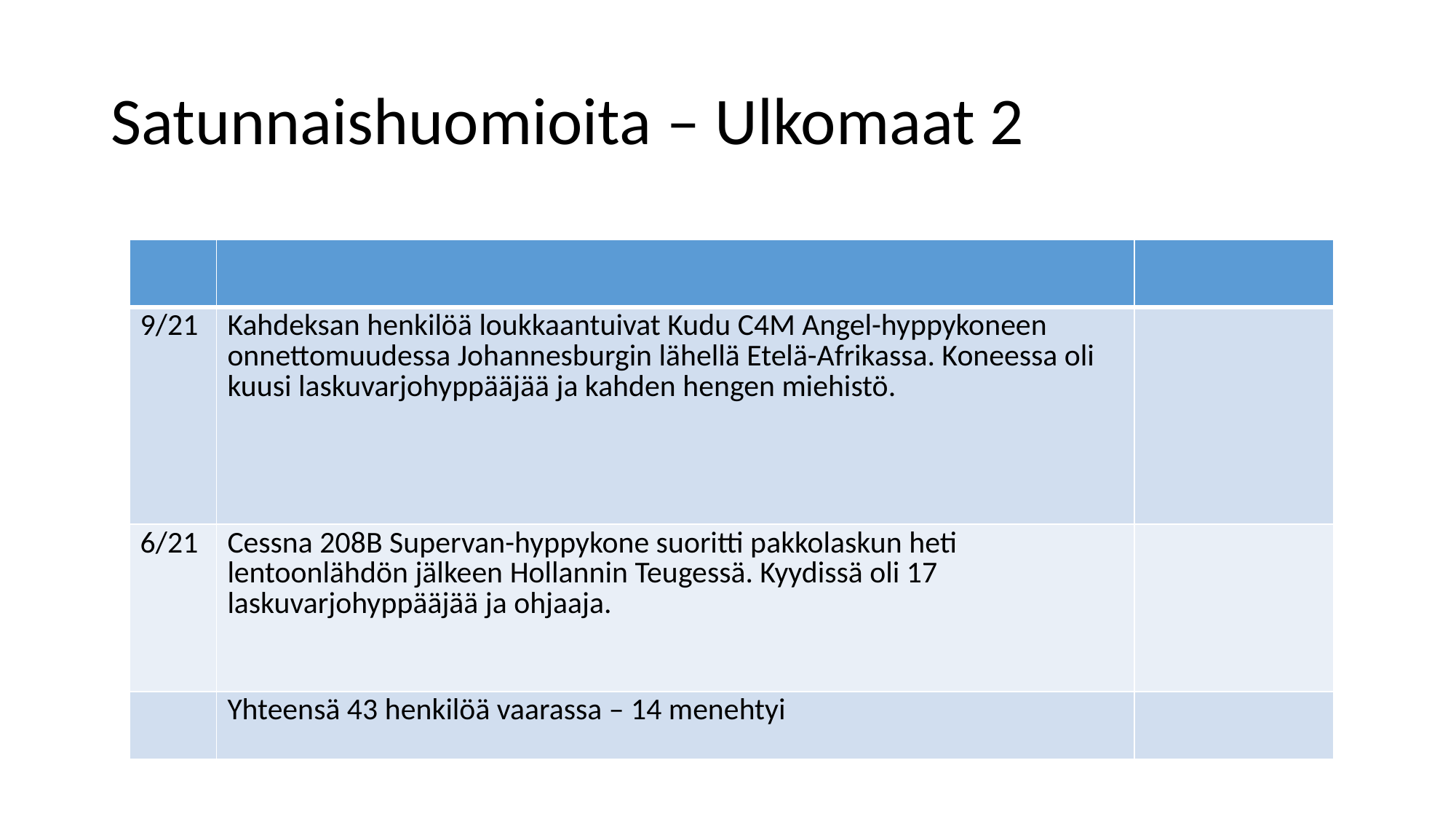

# Satunnaishuomioita – Ulkomaat 2
|  |  |  |
| --- | --- | --- |
| 9/21 | Kahdeksan henkilöä loukkaantuivat Kudu C4M Angel-hyppykoneen onnettomuudessa Johannesburgin lähellä Etelä-Afrikassa. Koneessa oli kuusi laskuvarjohyppääjää ja kahden hengen miehistö. |  |
| 6/21 | Cessna 208B Supervan-hyppykone suoritti pakkolaskun heti lentoonlähdön jälkeen Hollannin Teugessä. Kyydissä oli 17 laskuvarjohyppääjää ja ohjaaja. |  |
|  | Yhteensä 43 henkilöä vaarassa – 14 menehtyi |  |